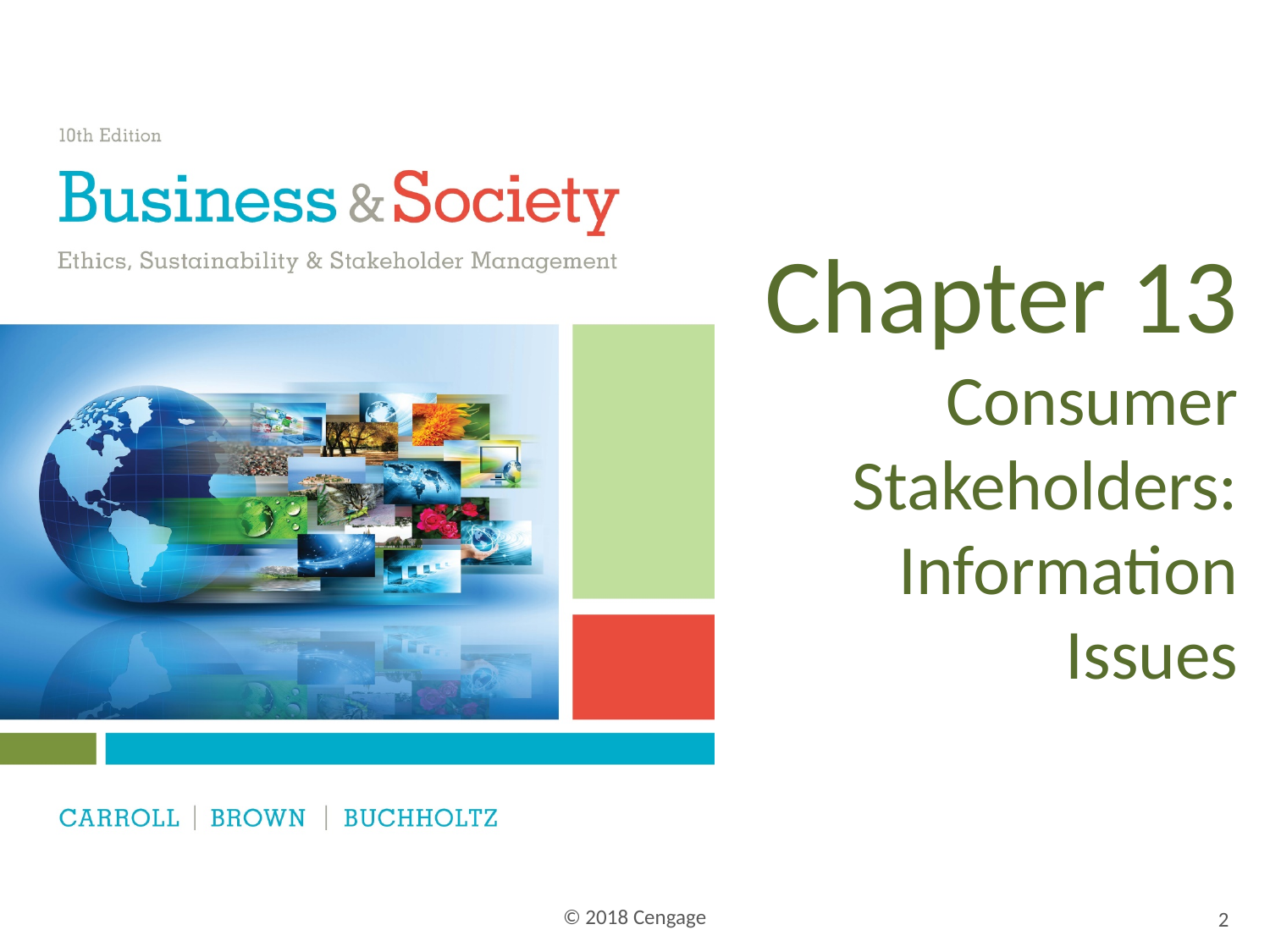

# Chapter 13 Consumer Stakeholders: Information Issues